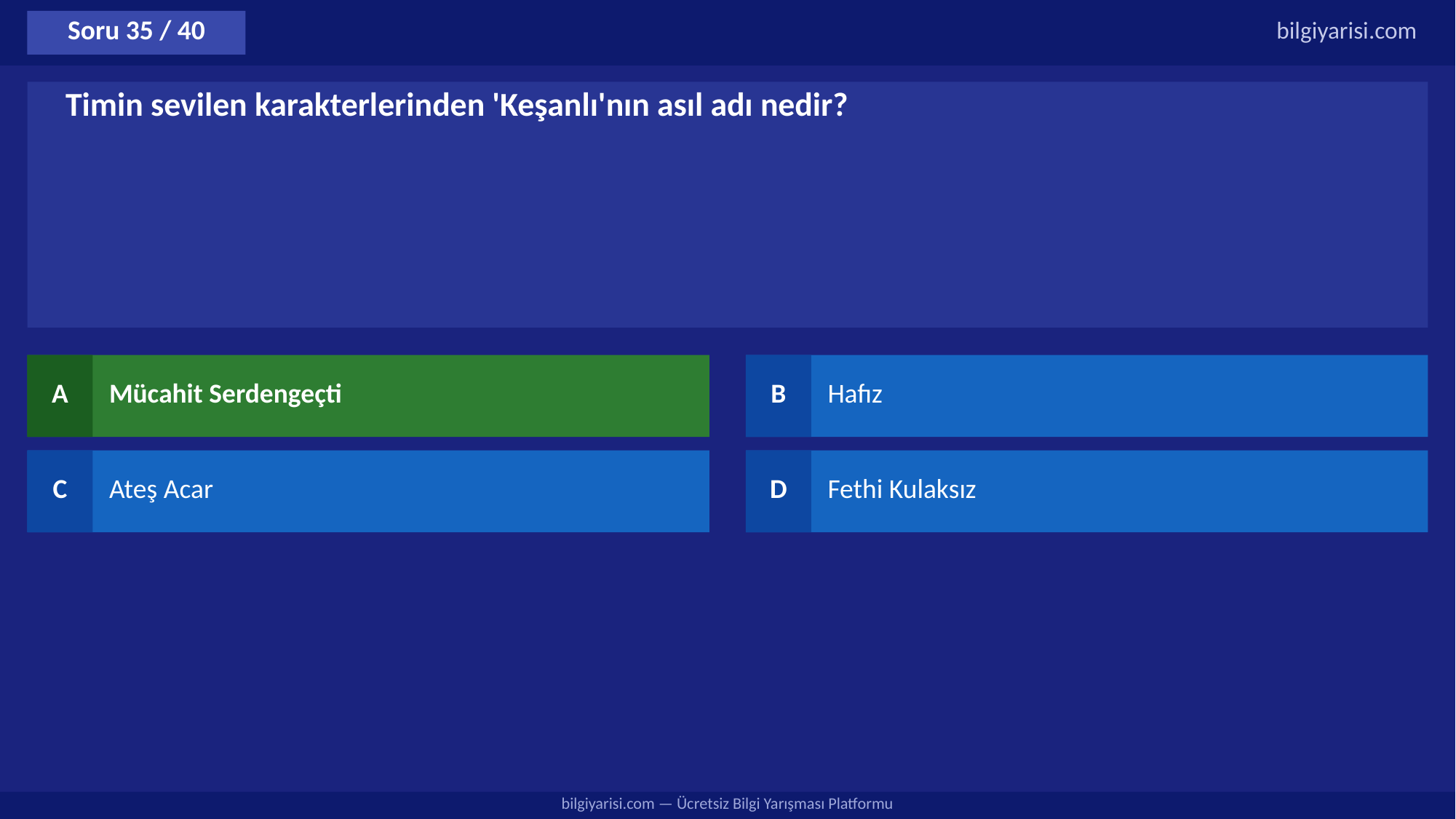

Soru 35 / 40
bilgiyarisi.com

Timin sevilen karakterlerinden 'Keşanlı'nın asıl adı nedir?

A
Mücahit Serdengeçti

B
Hafız

C
Ateş Acar

D
Fethi Kulaksız
bilgiyarisi.com — Ücretsiz Bilgi Yarışması Platformu